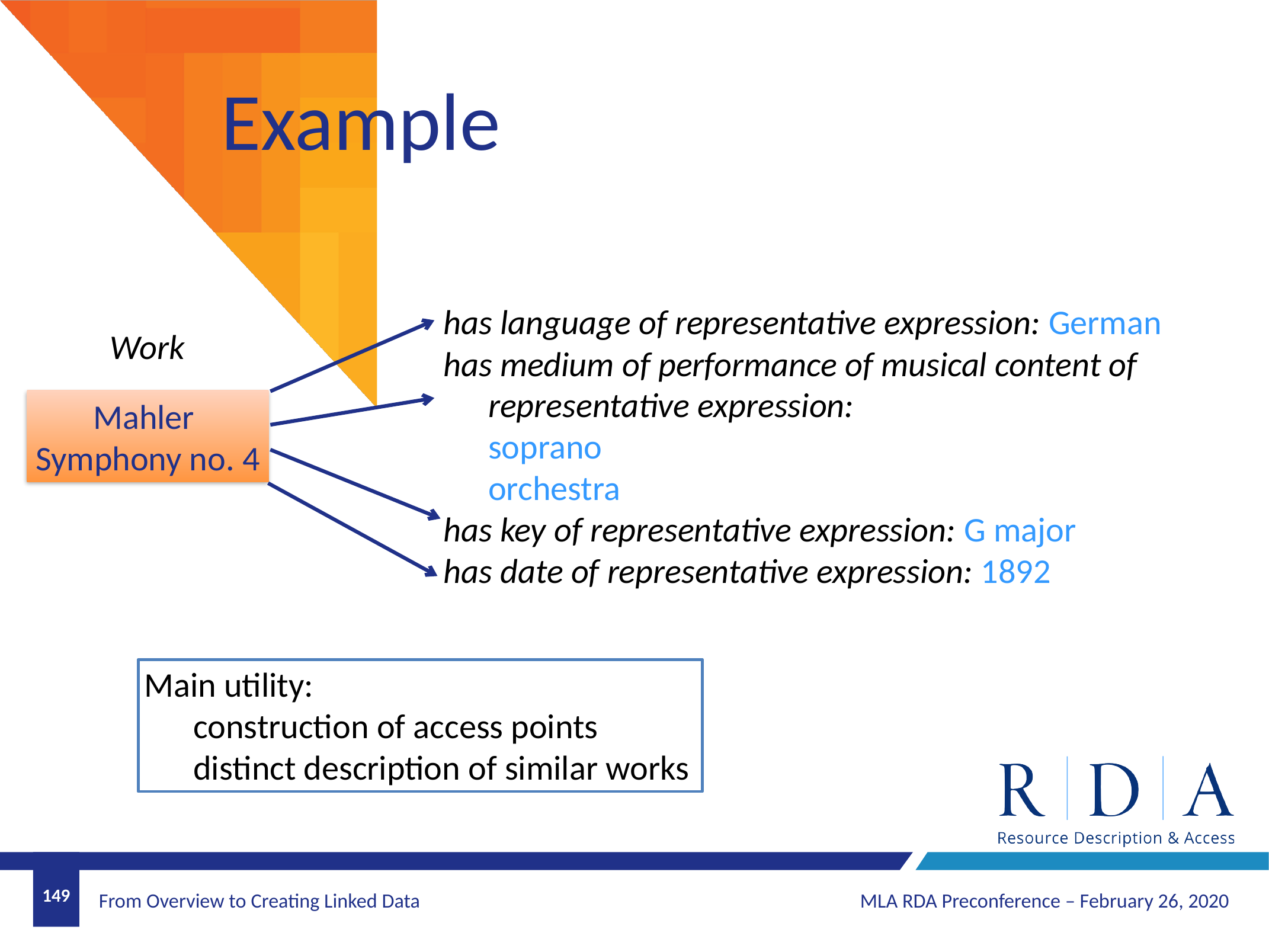

# Example
has language of representative expression: German
has medium of performance of musical content of representative expression:
soprano
orchestra
has key of representative expression: G major
has date of representative expression: 1892
Work
Mahler
Symphony no. 4
Main utility:
construction of access points
distinct description of similar works
MLA RDA Preconference – February 26, 2020